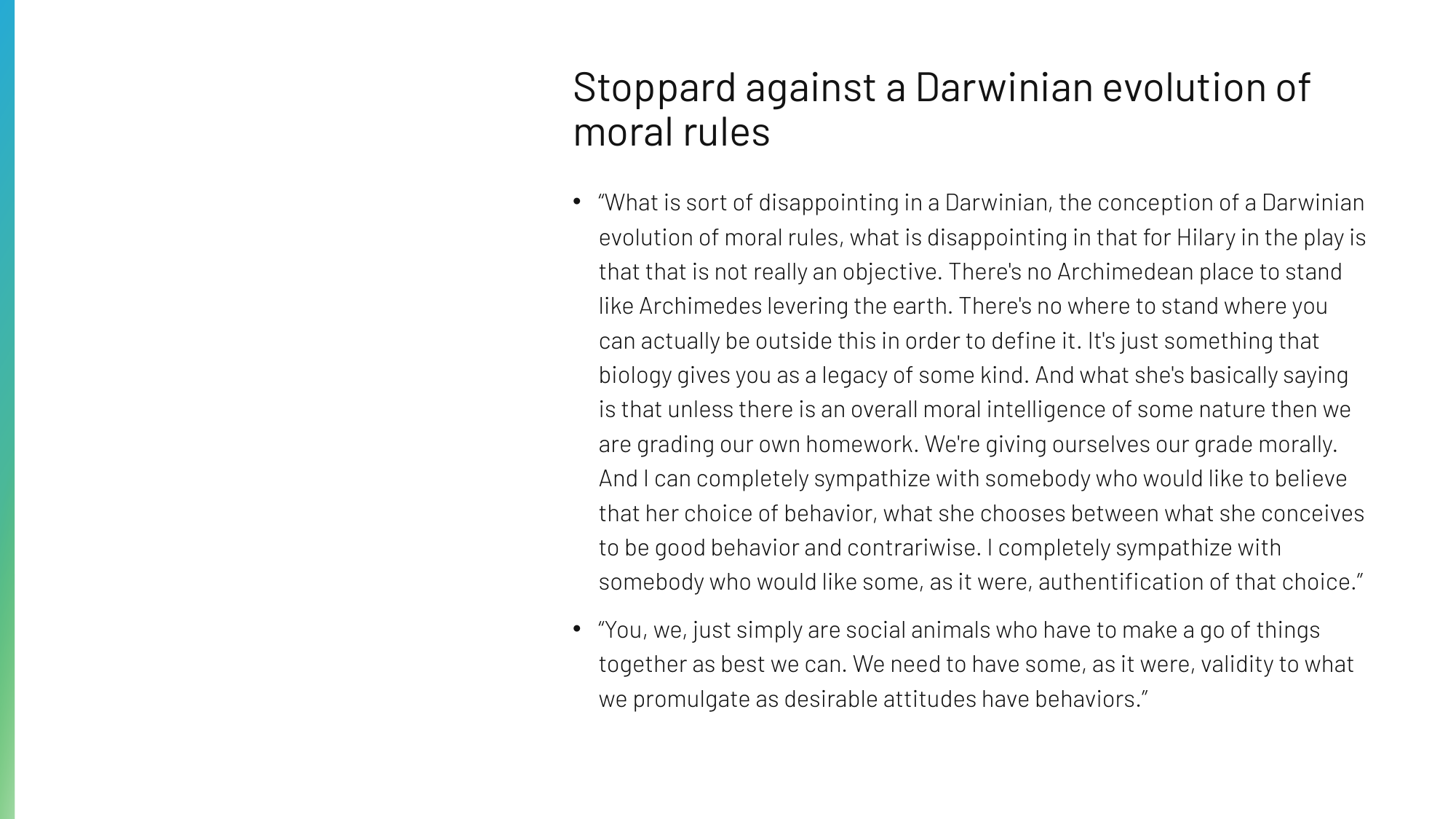

# Stoppard against a Darwinian evolution of moral rules
“What is sort of disappointing in a Darwinian, the conception of a Darwinian evolution of moral rules, what is disappointing in that for Hilary in the play is that that is not really an objective. There's no Archimedean place to stand like Archimedes levering the earth. There's no where to stand where you can actually be outside this in order to define it. It's just something that biology gives you as a legacy of some kind. And what she's basically saying is that unless there is an overall moral intelligence of some nature then we are grading our own homework. We're giving ourselves our grade morally. And I can completely sympathize with somebody who would like to believe that her choice of behavior, what she chooses between what she conceives to be good behavior and contrariwise. I completely sympathize with somebody who would like some, as it were, authentification of that choice.”
“You, we, just simply are social animals who have to make a go of things together as best we can. We need to have some, as it were, validity to what we promulgate as desirable attitudes have behaviors.”